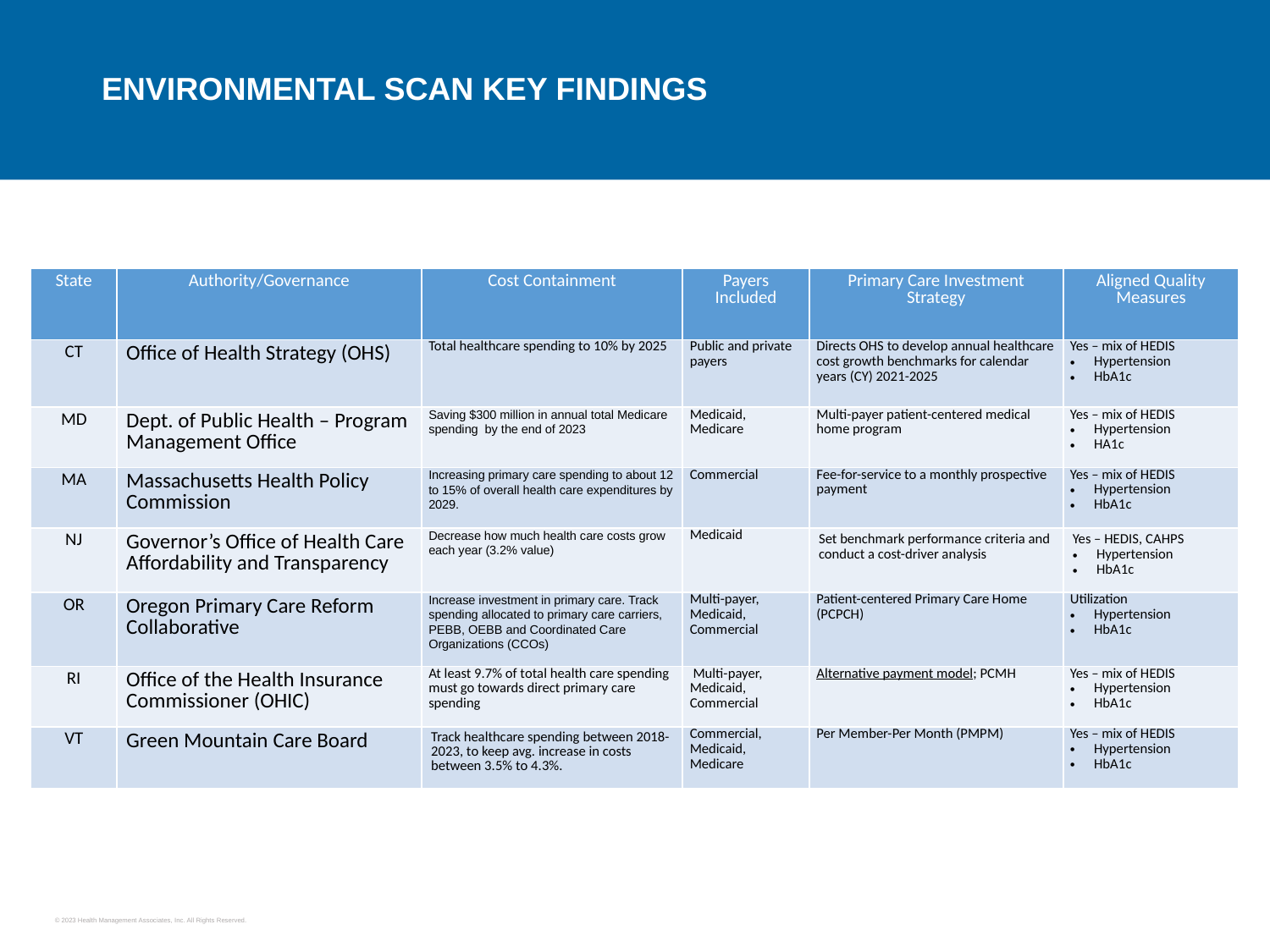

# Environmental Scan Key Findings
| State | Authority/Governance | Cost Containment | Payers Included | Primary Care Investment Strategy | Aligned Quality Measures |
| --- | --- | --- | --- | --- | --- |
| CT | Office of Health Strategy (OHS) | Total healthcare spending to 10% by 2025 | Public and private payers | Directs OHS to develop annual healthcare cost growth benchmarks for calendar years (CY) 2021-2025 | Yes – mix of HEDIS Hypertension HbA1c |
| MD | Dept. of Public Health – Program Management Office | Saving $300 million in annual total Medicare spending by the end of 2023 | Medicaid, Medicare | Multi-payer patient-centered medical home program | Yes – mix of HEDIS Hypertension HA1c |
| MA | Massachusetts Health Policy Commission | Increasing primary care spending to about 12 to 15% of overall health care expenditures by 2029. | Commercial | Fee-for-service to a monthly prospective payment | Yes – mix of HEDIS Hypertension HbA1c |
| NJ | Governor’s Office of Health Care Affordability and Transparency | Decrease how much health care costs grow each year (3.2% value) | Medicaid | Set benchmark performance criteria and conduct a cost-driver analysis | Yes – HEDIS, CAHPS Hypertension HbA1c |
| OR | Oregon Primary Care Reform Collaborative | Increase investment in primary care. Track spending allocated to primary care carriers, PEBB, OEBB and Coordinated Care Organizations (CCOs) | Multi-payer, Medicaid, Commercial | Patient-centered Primary Care Home (PCPCH) | Utilization Hypertension HbA1c |
| RI | Office of the Health Insurance Commissioner (OHIC) | At least 9.7% of total health care spending must go towards direct primary care spending | Multi-payer, Medicaid, Commercial | Alternative payment model; PCMH | Yes – mix of HEDIS Hypertension HbA1c |
| VT | Green Mountain Care Board | Track healthcare spending between 2018-2023, to keep avg. increase in costs between 3.5% to 4.3%. | Commercial, Medicaid, Medicare | Per Member-Per Month (PMPM) | Yes – mix of HEDIS  Hypertension HbA1c |